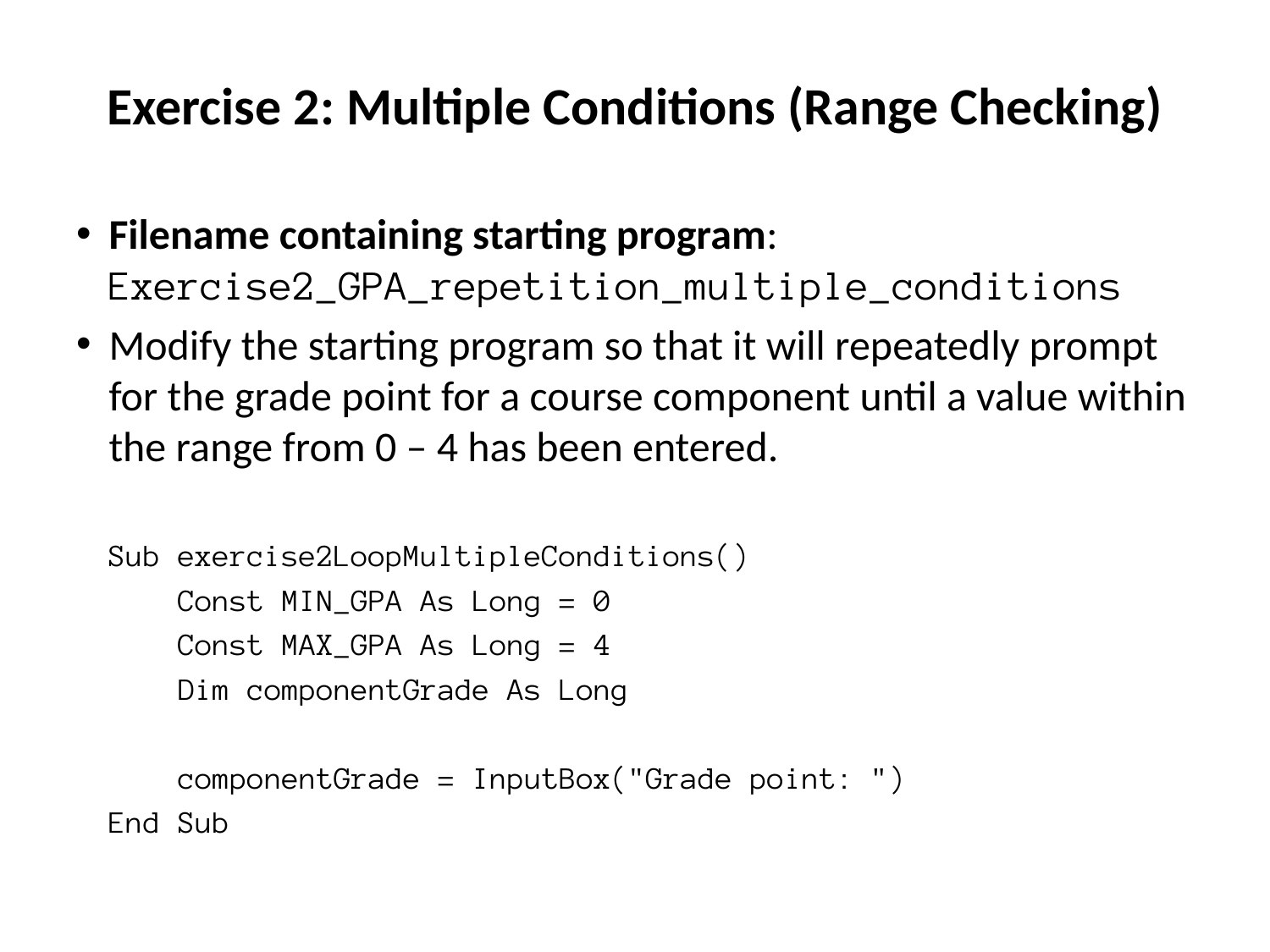

# Exercise 2: Multiple Conditions (Range Checking)
Filename containing starting program: Exercise2_GPA_repetition_multiple_conditions
Modify the starting program so that it will repeatedly prompt for the grade point for a course component until a value within the range from 0 – 4 has been entered.

Sub exercise2LoopMultipleConditions()
    Const MIN_GPA As Long = 0
    Const MAX_GPA As Long = 4
    Dim componentGrade As Long

    componentGrade = InputBox("Grade point: ")
End Sub